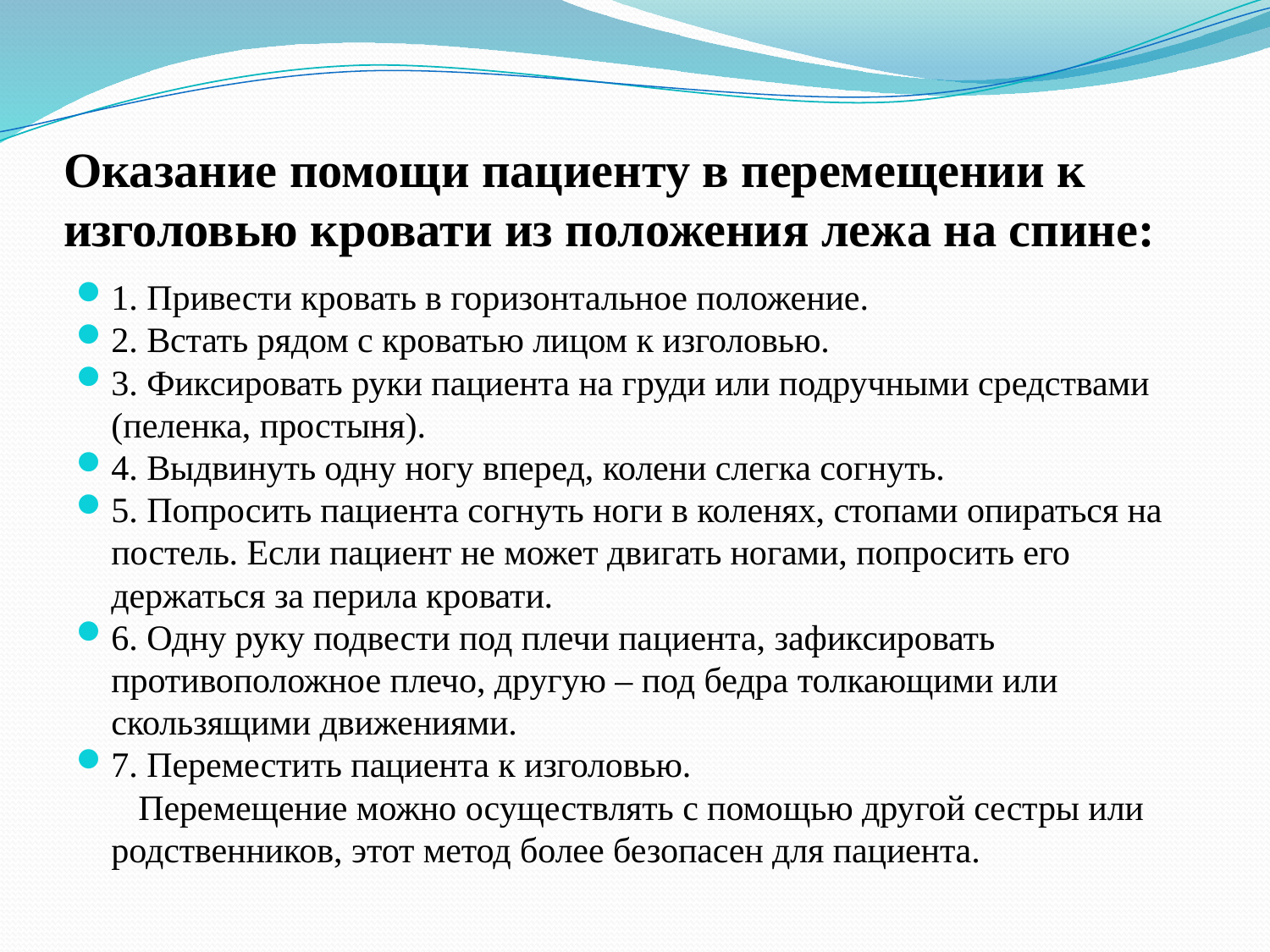

# Оказание помощи пациенту в перемещении к изголовью кровати из положения лежа на спине:
1. Привести кровать в горизонтальное положение.
2. Встать рядом с кроватью лицом к изголовью.
3. Фиксировать руки пациента на груди или подручными средствами (пеленка, простыня).
4. Выдвинуть одну ногу вперед, колени слегка согнуть.
5. Попросить пациента согнуть ноги в коленях, стопами опираться на постель. Если пациент не может двигать ногами, попросить его держаться за перила кровати.
6. Одну руку подвести под плечи пациента, зафиксировать противоположное плечо, другую – под бедра толкающими или скользящими движениями.
7. Переместить пациента к изголовью.
       Перемещение можно осуществлять с помощью другой сестры или родственников, этот метод более безопасен для пациента.